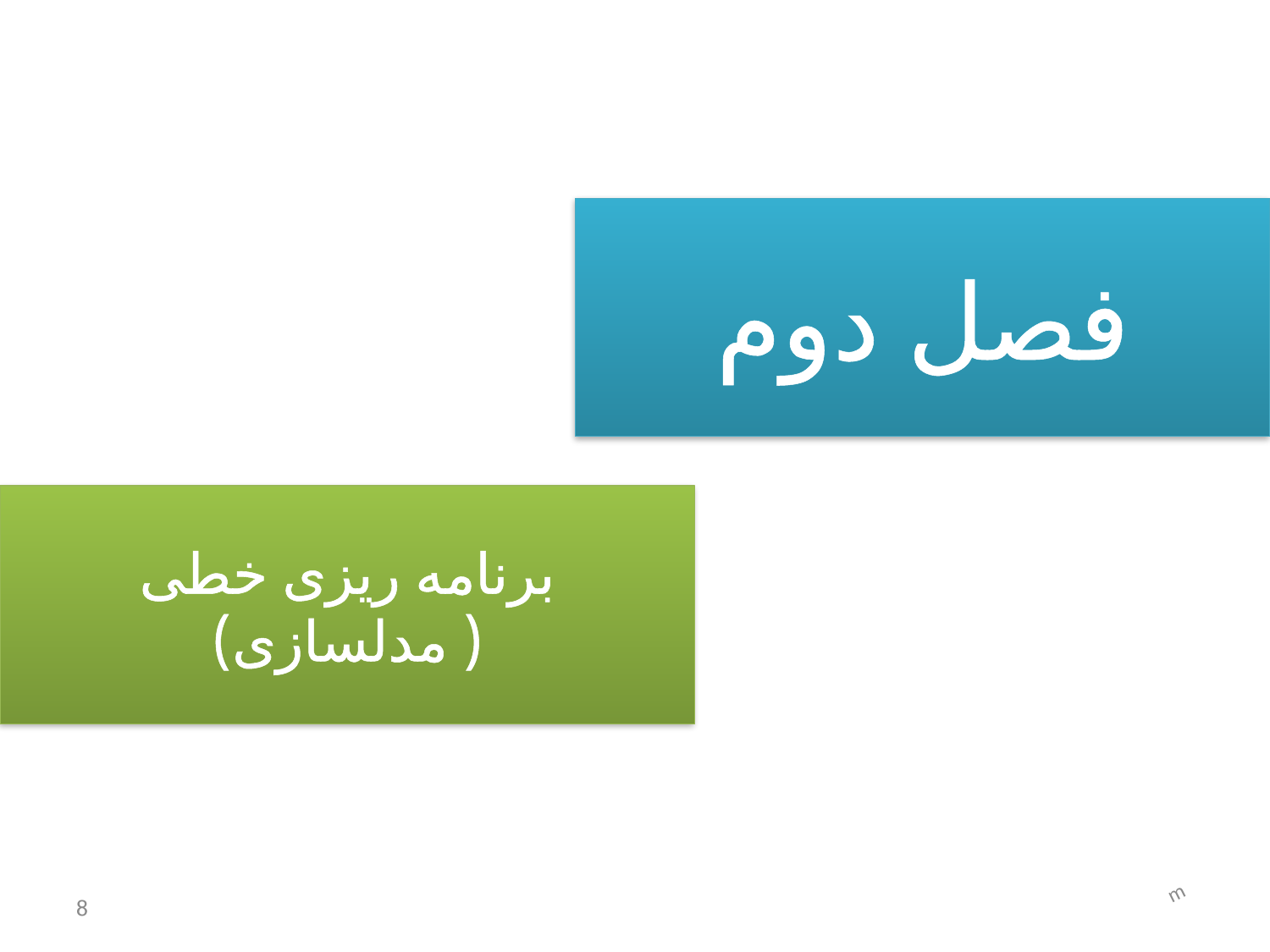

فصل دوم
برنامه ریزی خطی ( مدلسازی)
m
8